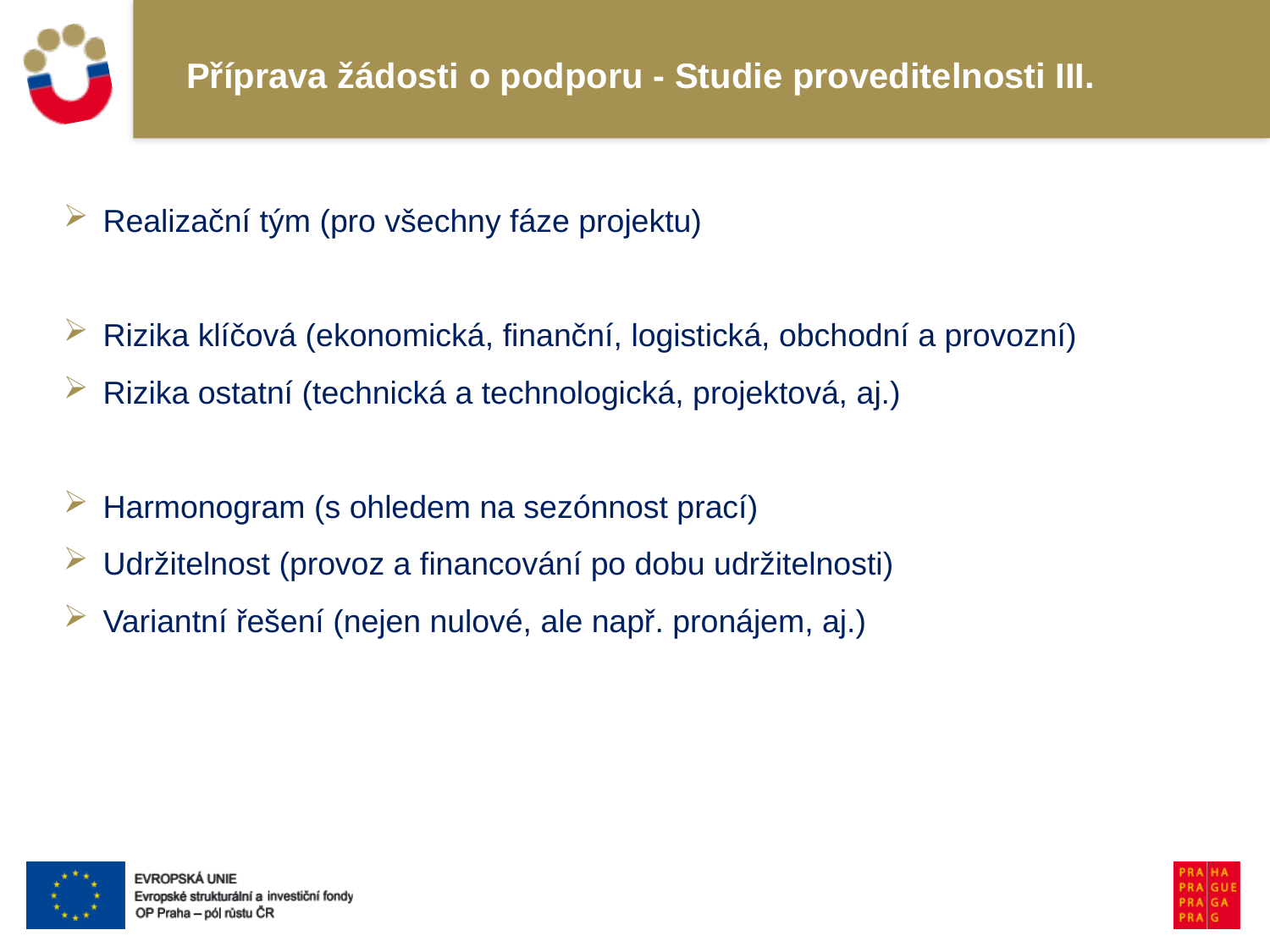

# Příprava žádosti o podporu - Studie proveditelnosti III.

Realizační tým (pro všechny fáze projektu)

Rizika klíčová (ekonomická, finanční, logistická, obchodní a provozní)
Rizika ostatní (technická a technologická, projektová, aj.)

Harmonogram (s ohledem na sezónnost prací)
Udržitelnost (provoz a financování po dobu udržitelnosti)
Variantní řešení (nejen nulové, ale např. pronájem, aj.)